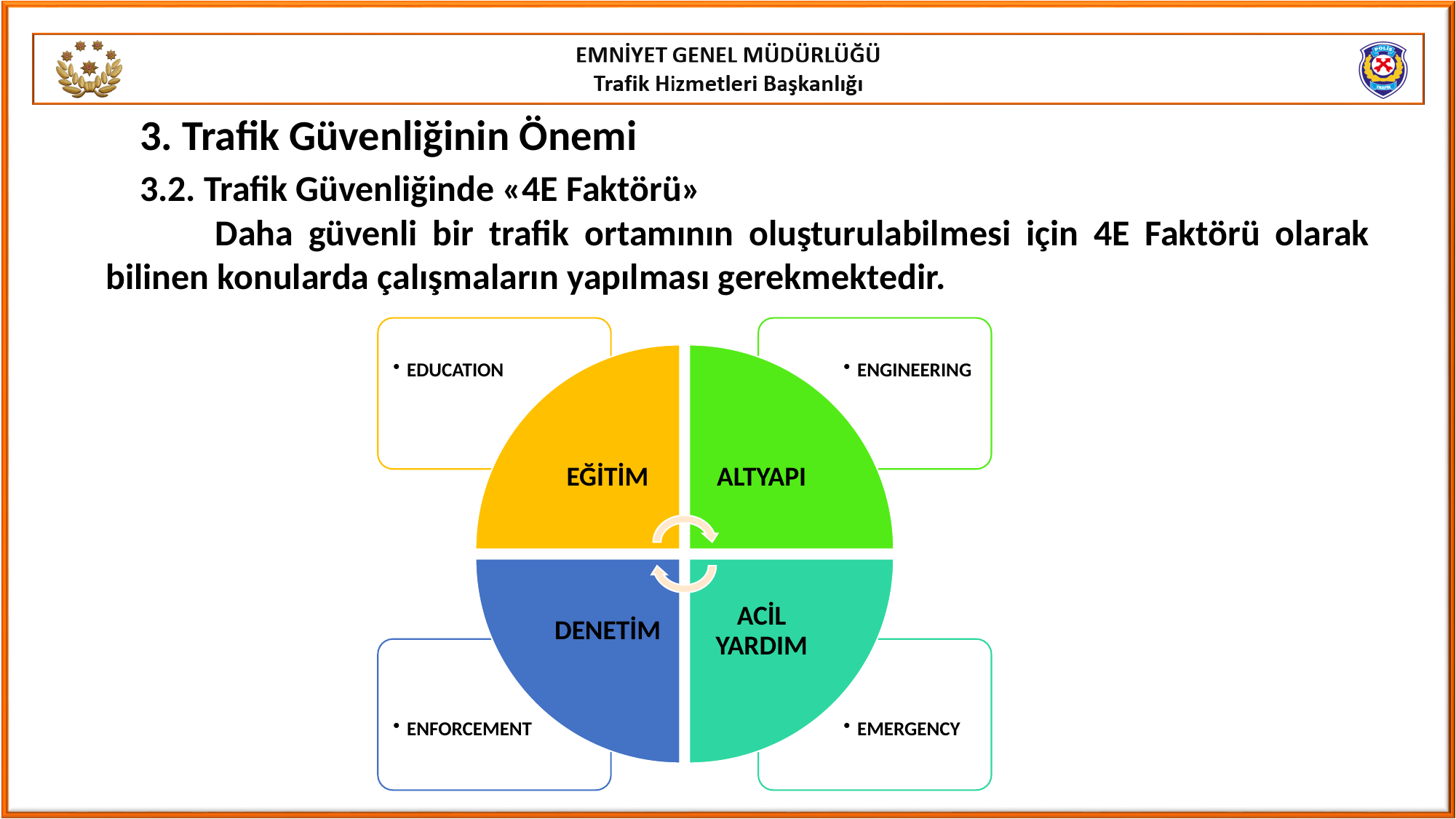

3. Trafik Güvenliğinin Önemi
3.2. Trafik Güvenliğinde «4E Faktörü»
	Daha güvenli bir trafik ortamının oluşturulabilmesi için 4E Faktörü olarak bilinen konularda çalışmaların yapılması gerekmektedir.

EMERGENCY

ENFORCEMENT

ENGINEERING

EDUCATION
EĞİTİM
ALTYAPI
ACİL YARDIM
DENETİM